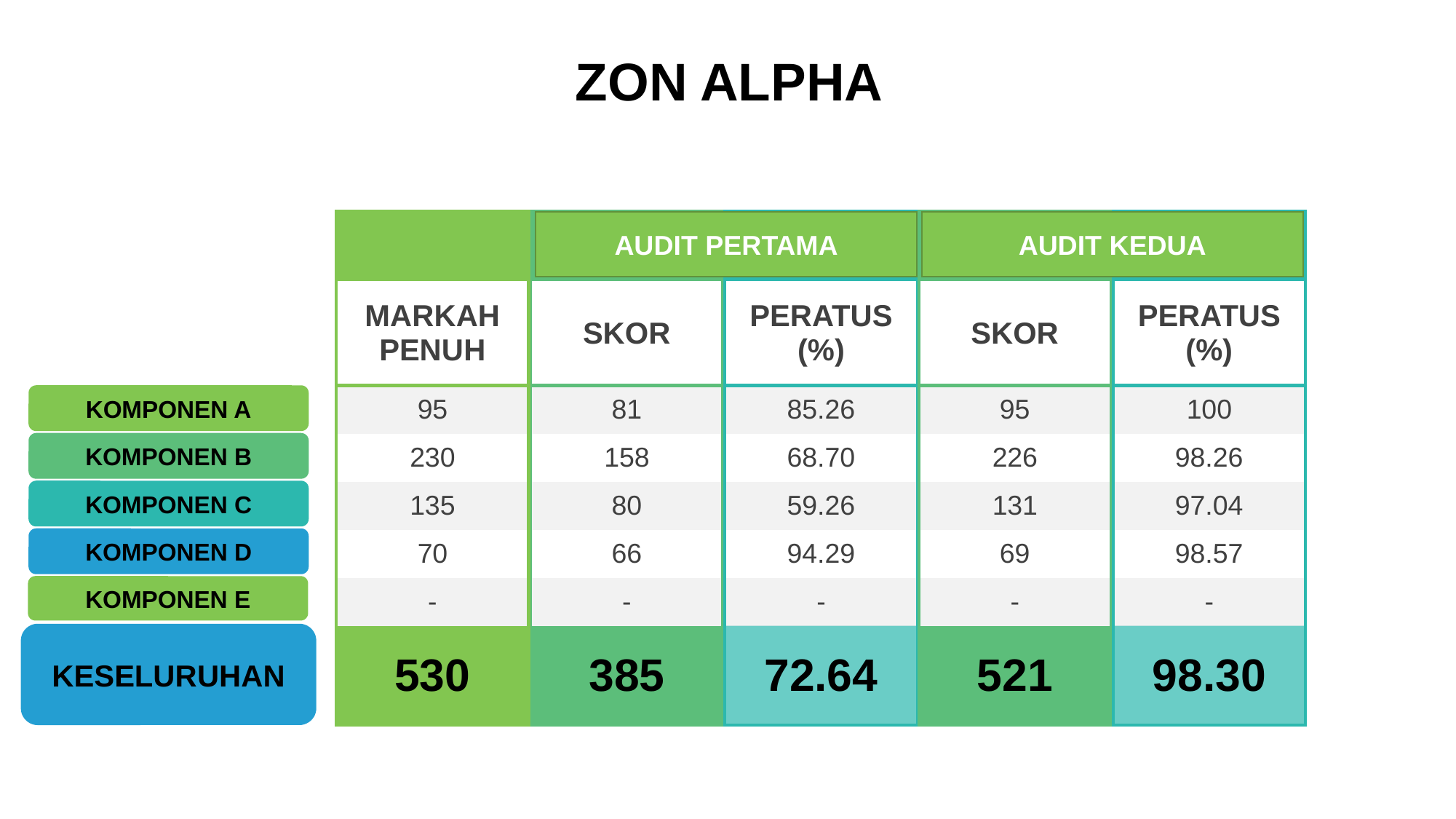

ZON ALPHA
|  |
| --- |
| MARKAH PENUH |
| 95 |
| 230 |
| 135 |
| 70 |
| - |
| 530 |
| AUDIT PERTAMA |
| --- |
| SKOR |
| 81 |
| 158 |
| 80 |
| 66 |
| - |
| 385 |
| AUDIT PERTAMA |
| --- |
| PERATUS (%) |
| 85.26 |
| 68.70 |
| 59.26 |
| 94.29 |
| - |
| 72.64 |
| AUDIT KEDUA |
| --- |
| SKOR |
| 95 |
| 226 |
| 131 |
| 69 |
| - |
| 521 |
| AUDIT KEDUA |
| --- |
| PERATUS (%) |
| 100 |
| 98.26 |
| 97.04 |
| 98.57 |
| - |
| 98.30 |
AUDIT PERTAMA
AUDIT KEDUA
KOMPONEN A
KOMPONEN B
KOMPONEN C
KOMPONEN D
KOMPONEN E
KESELURUHAN